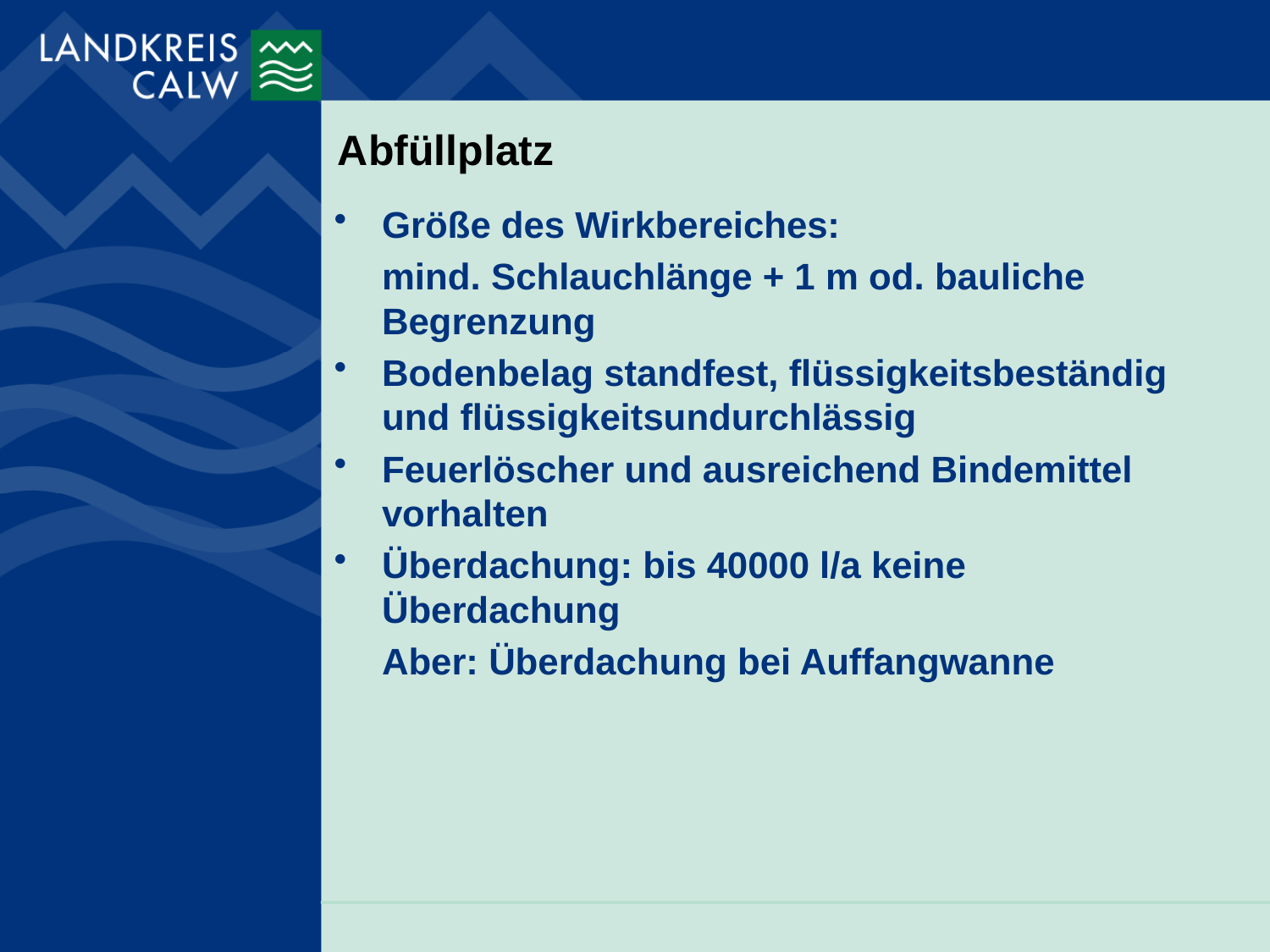

Abfüllplatz
Größe des Wirkbereiches:
	mind. Schlauchlänge + 1 m od. bauliche Begrenzung
Bodenbelag standfest, flüssigkeitsbeständig und flüssigkeitsundurchlässig
Feuerlöscher und ausreichend Bindemittel vorhalten
Überdachung: bis 40000 l/a keine Überdachung
	Aber: Überdachung bei Auffangwanne